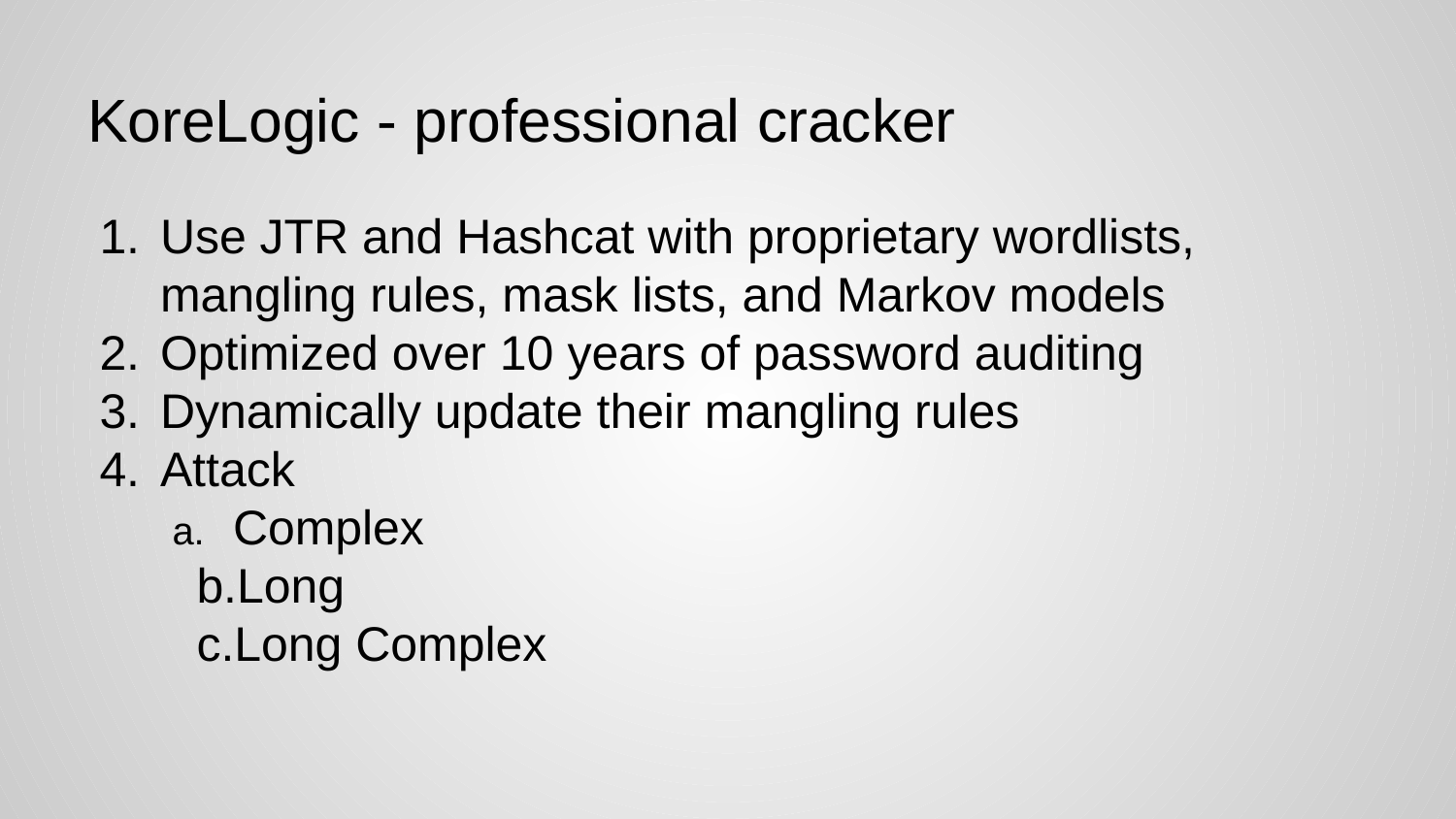

# KoreLogic - professional cracker
Use JTR and Hashcat with proprietary wordlists, mangling rules, mask lists, and Markov models
Optimized over 10 years of password auditing
Dynamically update their mangling rules
Attack
Complex
Long
Long Complex